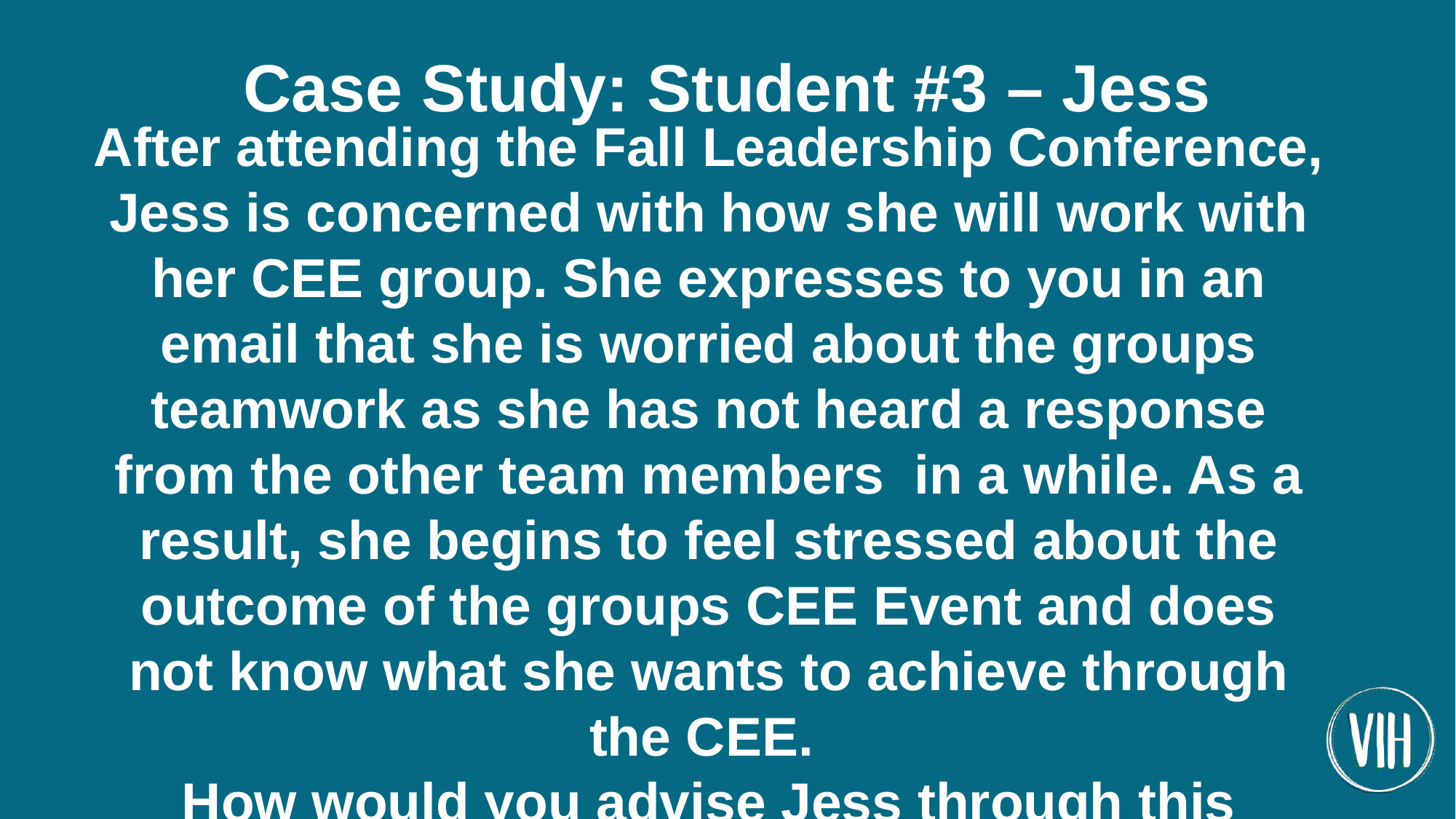

Case Study: Student #3 – Jess
After attending the Fall Leadership Conference, Jess is concerned with how she will work with her CEE group. She expresses to you in an email that she is worried about the groups teamwork as she has not heard a response from the other team members  in a while. As a result, she begins to feel stressed about the outcome of the groups CEE Event and does not know what she wants to achieve through the CEE.
How would you advise Jess through this situation?